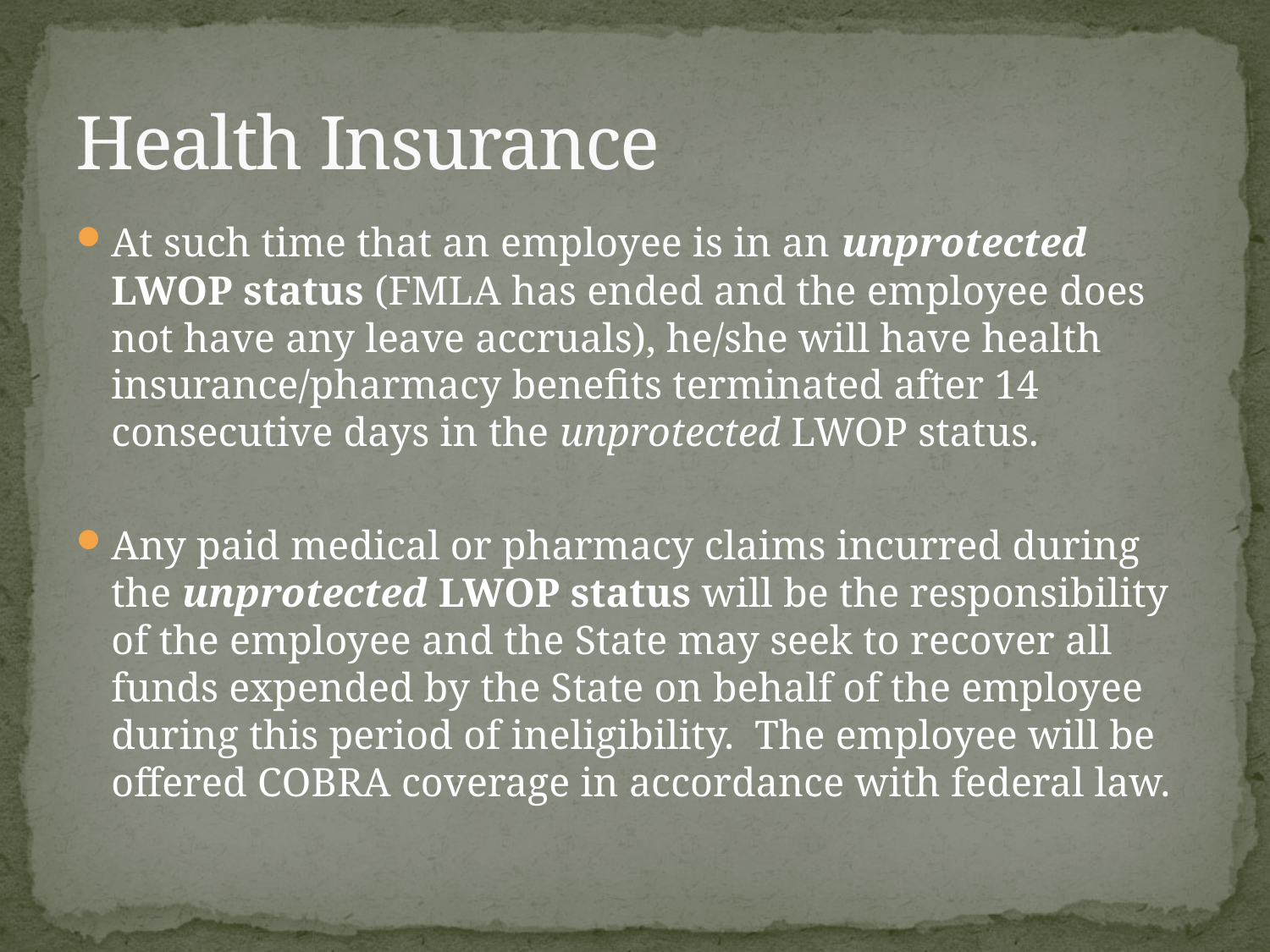

# Health Insurance
At such time that an employee is in an unprotected LWOP status (FMLA has ended and the employee does not have any leave accruals), he/she will have health insurance/pharmacy benefits terminated after 14 consecutive days in the unprotected LWOP status.

Any paid medical or pharmacy claims incurred during the unprotected LWOP status will be the responsibility of the employee and the State may seek to recover all funds expended by the State on behalf of the employee during this period of ineligibility.  The employee will be offered COBRA coverage in accordance with federal law.